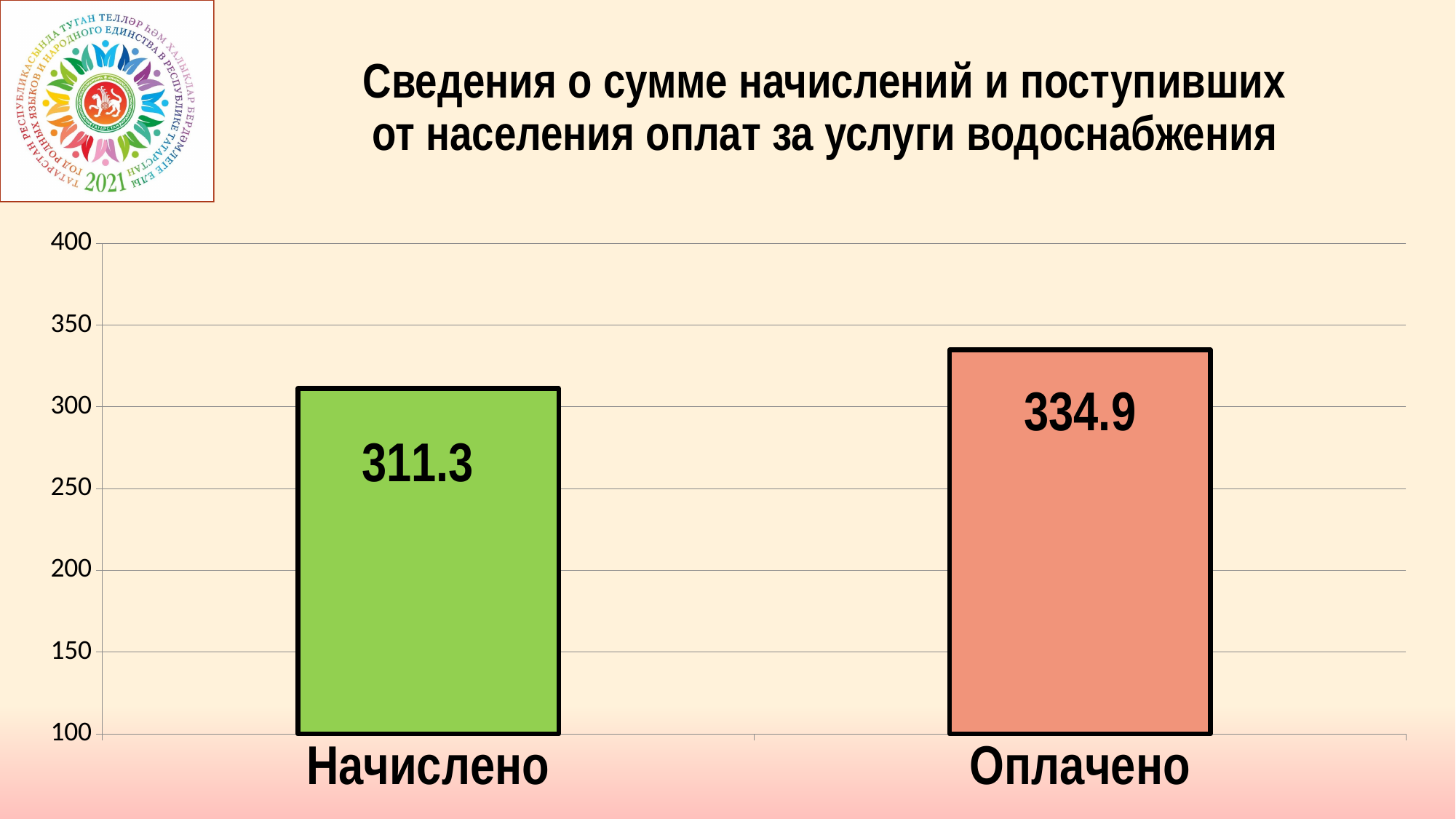

# Сведения о сумме начислений и поступивших от населения оплат за услуги водоснабжения

### Chart

| Category | Ряд 1 |
|---|---|
| Начислено | 311.3 |
| Оплачено | 334.9 |